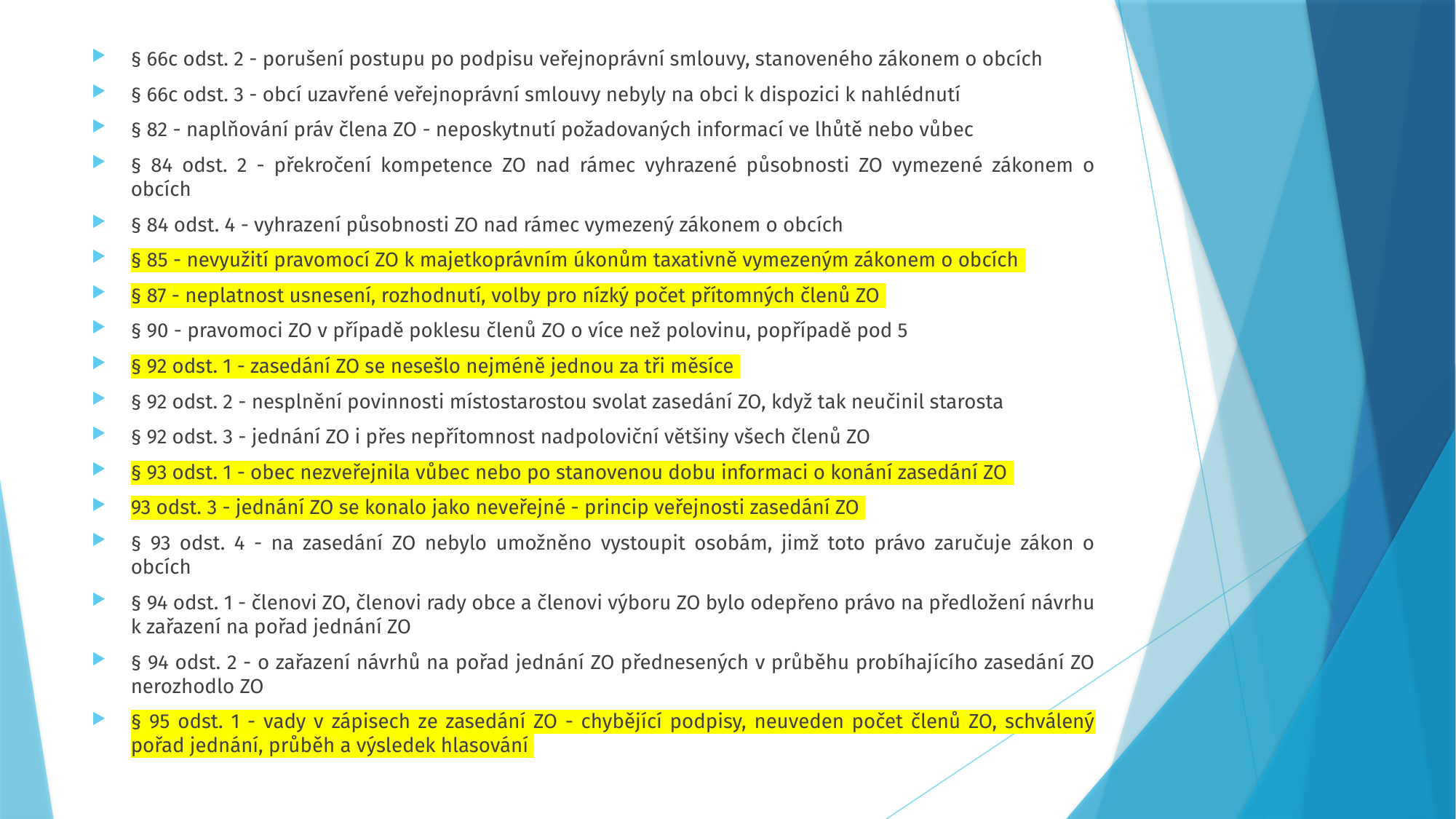

§ 66c odst. 2 - porušení postupu po podpisu veřejnoprávní smlouvy, stanoveného zákonem o obcích
§ 66c odst. 3 - obcí uzavřené veřejnoprávní smlouvy nebyly na obci k dispozici k nahlédnutí
§ 82 - naplňování práv člena ZO - neposkytnutí požadovaných informací ve lhůtě nebo vůbec
§ 84 odst. 2 - překročení kompetence ZO nad rámec vyhrazené působnosti ZO vymezené zákonem o obcích
§ 84 odst. 4 - vyhrazení působnosti ZO nad rámec vymezený zákonem o obcích
§ 85 - nevyužití pravomocí ZO k majetkoprávním úkonům taxativně vymezeným zákonem o obcích
§ 87 - neplatnost usnesení, rozhodnutí, volby pro nízký počet přítomných členů ZO
§ 90 - pravomoci ZO v případě poklesu členů ZO o více než polovinu, popřípadě pod 5
§ 92 odst. 1 - zasedání ZO se nesešlo nejméně jednou za tři měsíce
§ 92 odst. 2 - nesplnění povinnosti místostarostou svolat zasedání ZO, když tak neučinil starosta
§ 92 odst. 3 - jednání ZO i přes nepřítomnost nadpoloviční většiny všech členů ZO
§ 93 odst. 1 - obec nezveřejnila vůbec nebo po stanovenou dobu informaci o konání zasedání ZO
93 odst. 3 - jednání ZO se konalo jako neveřejné - princip veřejnosti zasedání ZO
§ 93 odst. 4 - na zasedání ZO nebylo umožněno vystoupit osobám, jimž toto právo zaručuje zákon o obcích
§ 94 odst. 1 - členovi ZO, členovi rady obce a členovi výboru ZO bylo odepřeno právo na předložení návrhu k zařazení na pořad jednání ZO
§ 94 odst. 2 - o zařazení návrhů na pořad jednání ZO přednesených v průběhu probíhajícího zasedání ZO nerozhodlo ZO
§ 95 odst. 1 - vady v zápisech ze zasedání ZO - chybějící podpisy, neuveden počet členů ZO, schválený pořad jednání, průběh a výsledek hlasování